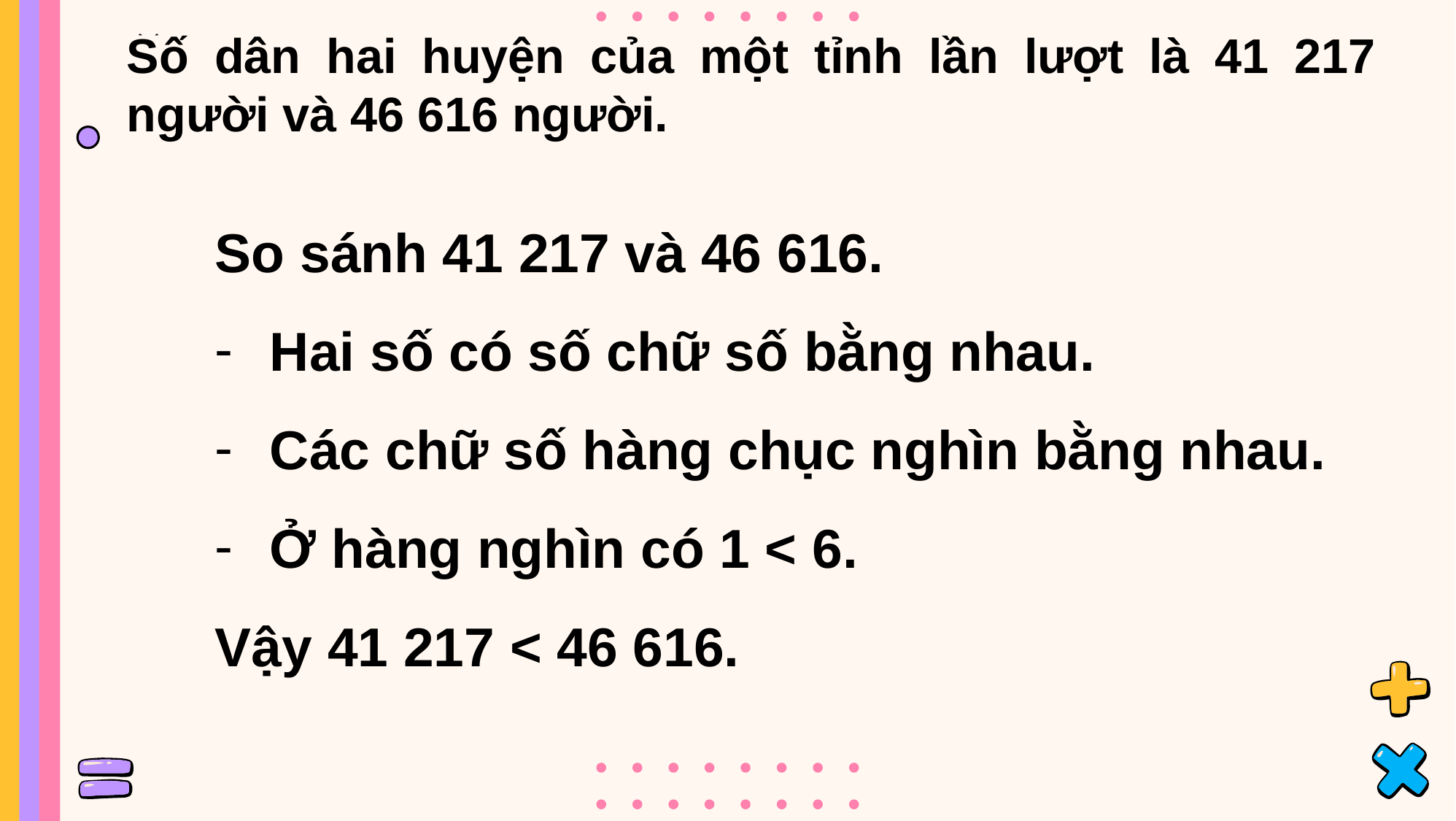

Số dân hai huyện của một tỉnh lần lượt là 41 217 người và 46 616 người.
So sánh 41 217 và 46 616.
Hai số có số chữ số bằng nhau.
Các chữ số hàng chục nghìn bằng nhau.
Ở hàng nghìn có 1 < 6.
Vậy 41 217 < 46 616.